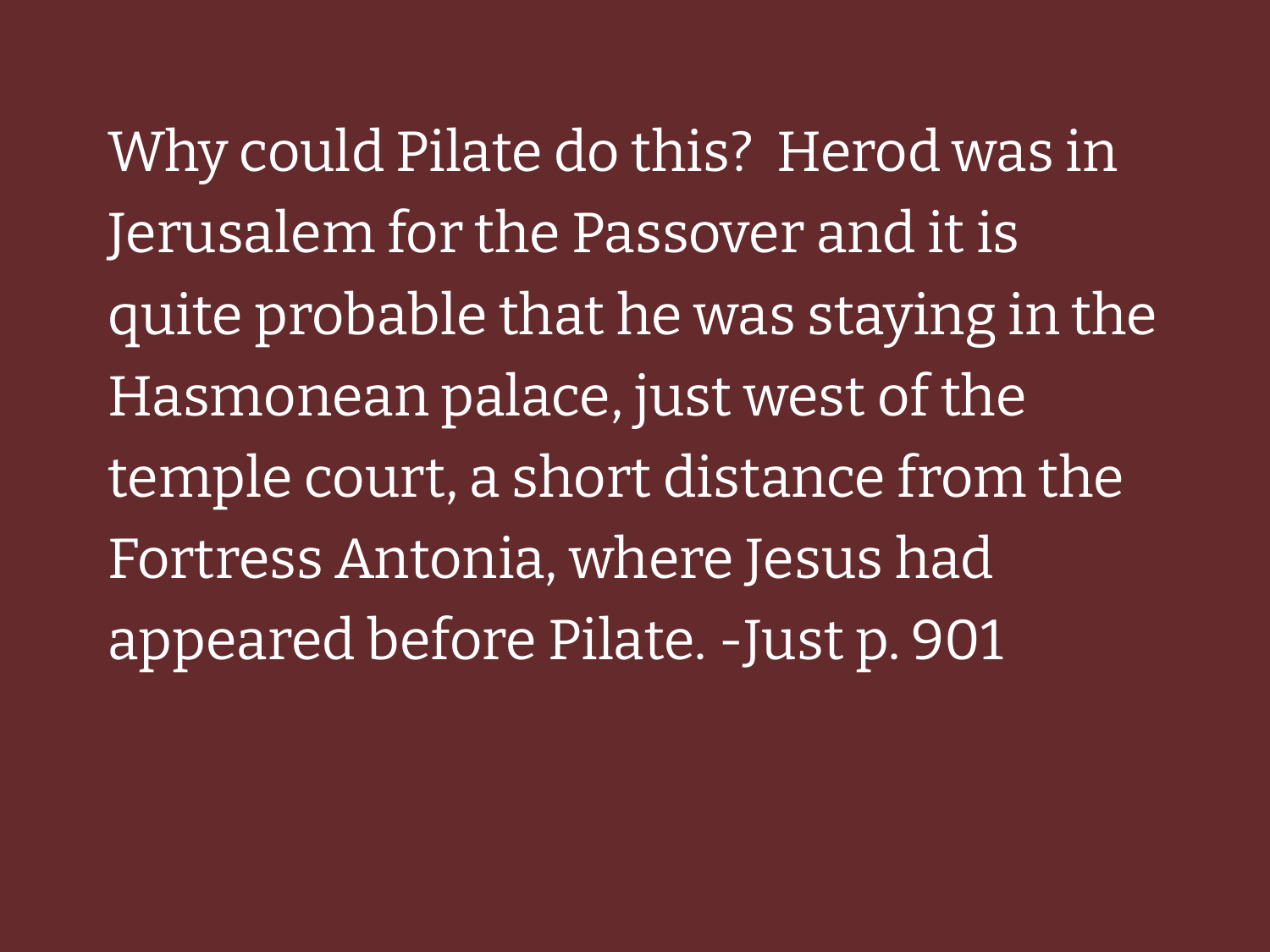

Why could Pilate do this?  Herod was in Jerusalem for the Passover and it is quite probable that he was staying in the Hasmonean palace, just west of the temple court, a short distance from the Fortress Antonia, where Jesus had appeared before Pilate. -Just p. 901